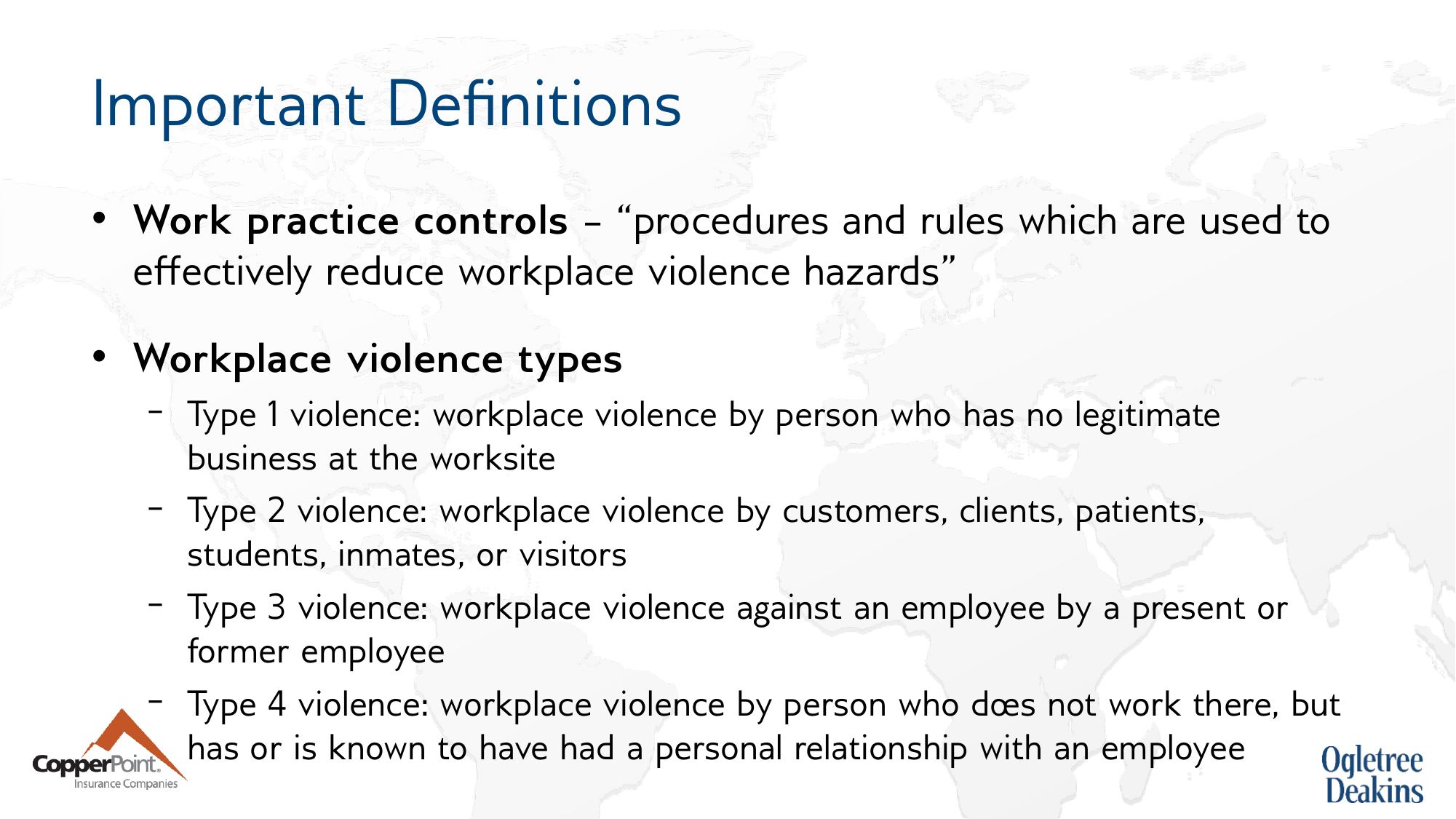

# Important Definitions
Work practice controls – “procedures and rules which are used to effectively reduce workplace violence hazards”
Workplace violence types
Type 1 violence: workplace violence by person who has no legitimate business at the worksite
Type 2 violence: workplace violence by customers, clients, patients, students, inmates, or visitors
Type 3 violence: workplace violence against an employee by a present or former employee
Type 4 violence: workplace violence by person who does not work there, but has or is known to have had a personal relationship with an employee